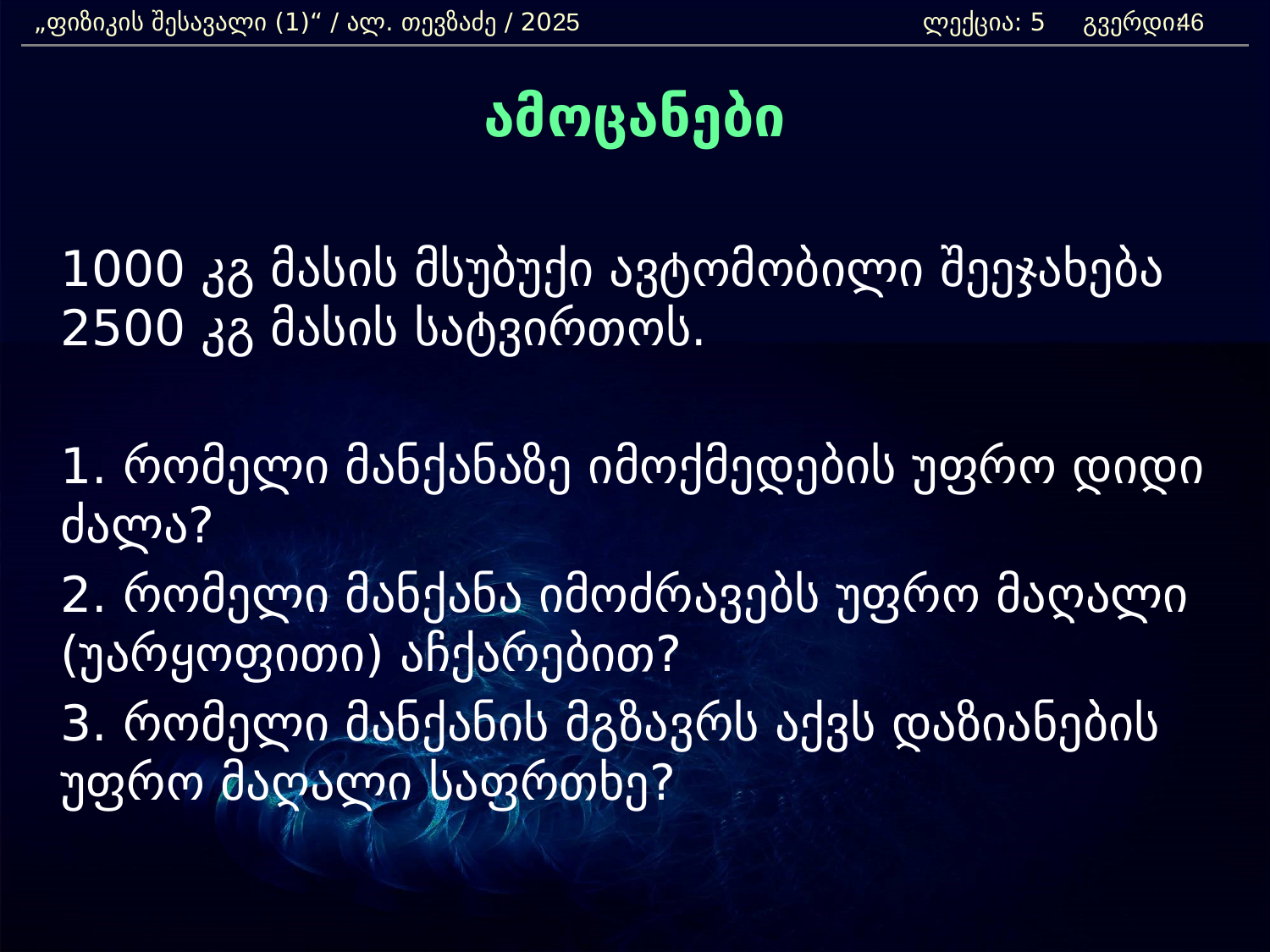

„ფიზიკის შესავალი (1)“ / ალ. თევზაძე / 2025    			ლექცია: 5     გვერდი:
46
ამოცანები

	1000 კგ მასის მსუბუქი ავტომობილი შეეჯახება 2500 კგ მასის სატვირთოს.

	1. რომელი მანქანაზე იმოქმედების უფრო დიდი ძალა?
	2. რომელი მანქანა იმოძრავებს უფრო მაღალი (უარყოფითი) აჩქარებით?
	3. რომელი მანქანის მგზავრს აქვს დაზიანების უფრო მაღალი საფრთხე?